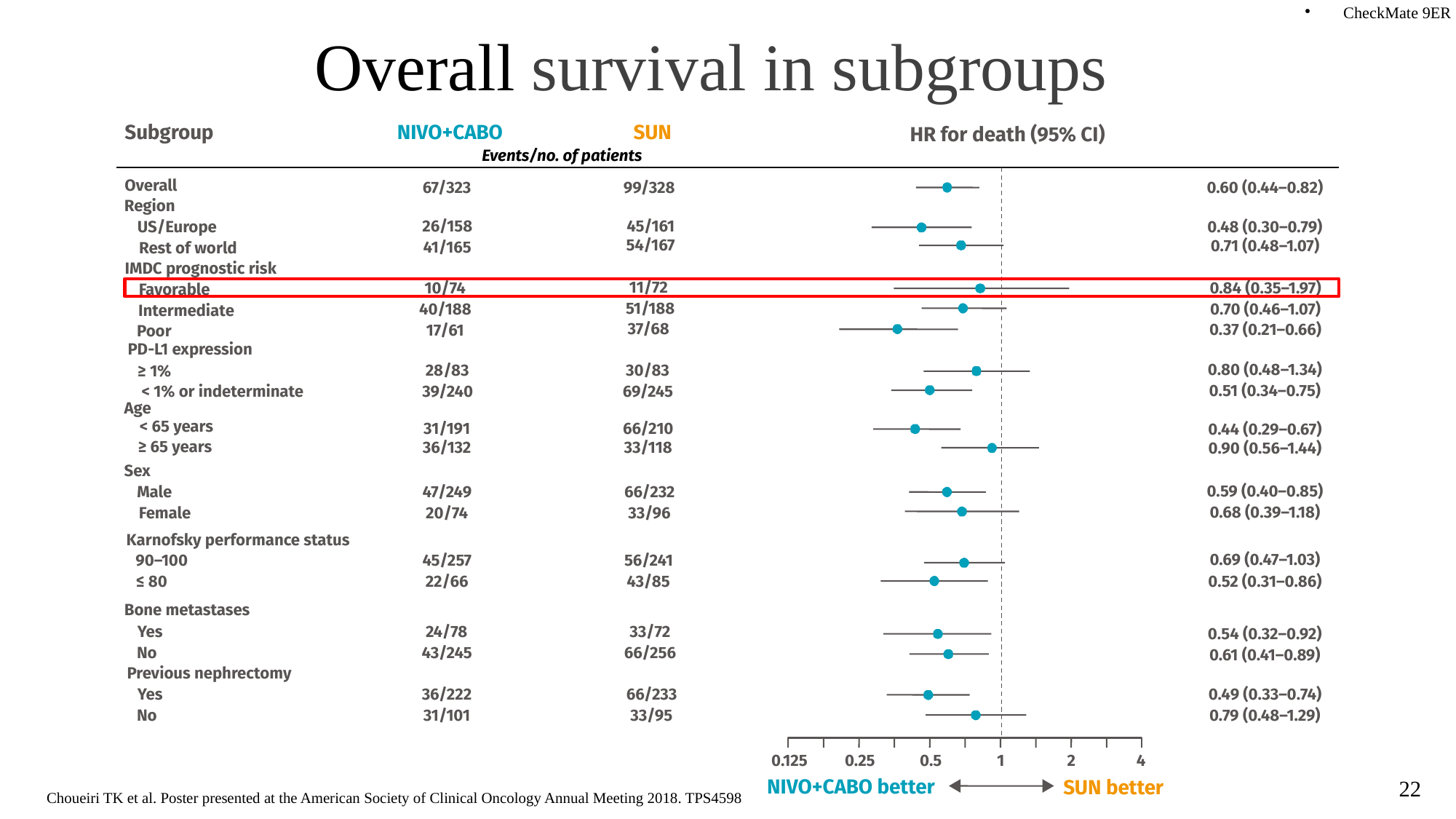

CheckMate 9ER
# Overall survival in subgroups

Subgroup
NIVO+CABO
SUN
HR for death (95% CI)
Events/no. of patients
Overall
67/323
99/328
0.60 (0.44–0.82)

Region
26/158
45/161
   US/Europe
0.48 (0.30–0.79)

54/167
0.71 (0.48–1.07)
41/165
   Rest of world

IMDC prognostic risk
11/72
0.84 (0.35–1.97)
10/74
   Favorable

51/188
0.70 (0.46–1.07)
40/188
   Intermediate

37/68
0.37 (0.21–0.66)
17/61
   Poor

PD-L1 expression
0.80 (0.48–1.34)
28/83
30/83
   ≥ 1%

0.51 (0.34–0.75)
   < 1% or indeterminate
39/240
69/245

Age
   < 65 years
31/191
66/210
0.44 (0.29–0.67)

   ≥ 65 years
36/132
33/118
0.90 (0.56–1.44)

Sex
0.59 (0.40–0.85)
   Male
47/249
66/232

0.68 (0.39–1.18)
   Female
20/74
33/96

Karnofsky performance status
0.69 (0.47–1.03)
56/241
   90–100
45/257

   ≤ 80
0.52 (0.31–0.86)
43/85
22/66

Bone metastases
   Yes
24/78
33/72
0.54 (0.32–0.92)

   No
43/245
66/256
0.61 (0.41–0.89)

Previous nephrectomy
   Yes
36/222
66/233
0.49 (0.33–0.74)

   No
31/101
33/95
0.79 (0.48–1.29)

0.125
0.25
0.5
1
2
4
22
NIVO+CABO better
SUN better

Choueiri TK et al. Poster presented at the American Society of Clinical Oncology Annual Meeting 2018. TPS4598